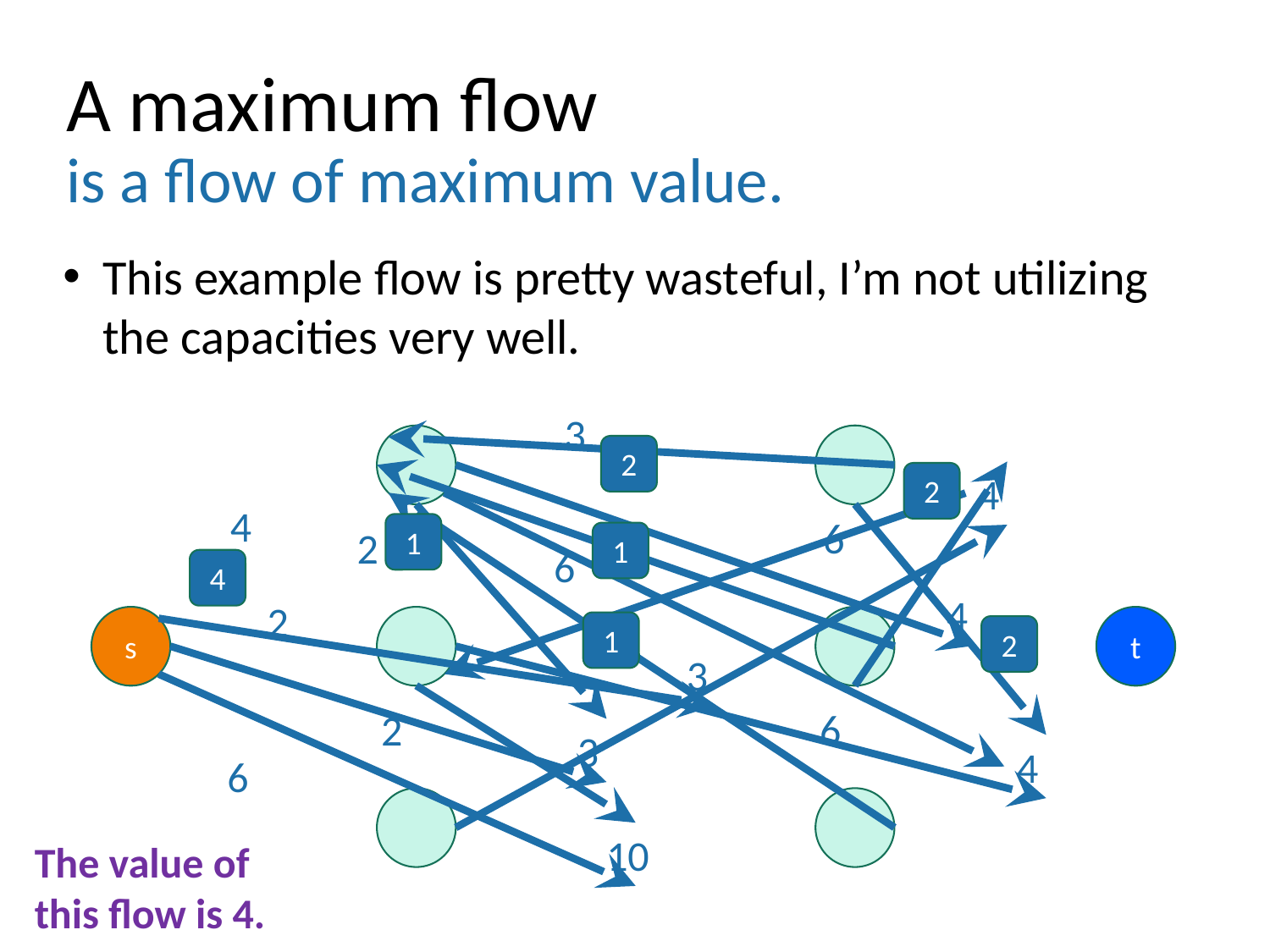

# A maximum flow is a flow of maximum value.
This example flow is pretty wasteful, I’m not utilizing the capacities very well.
3

4
4
6
2
6
4
2
t

s
3
6
2
3
4
6

10
2
2
1
1
4
1
2
The value of this flow is 4.